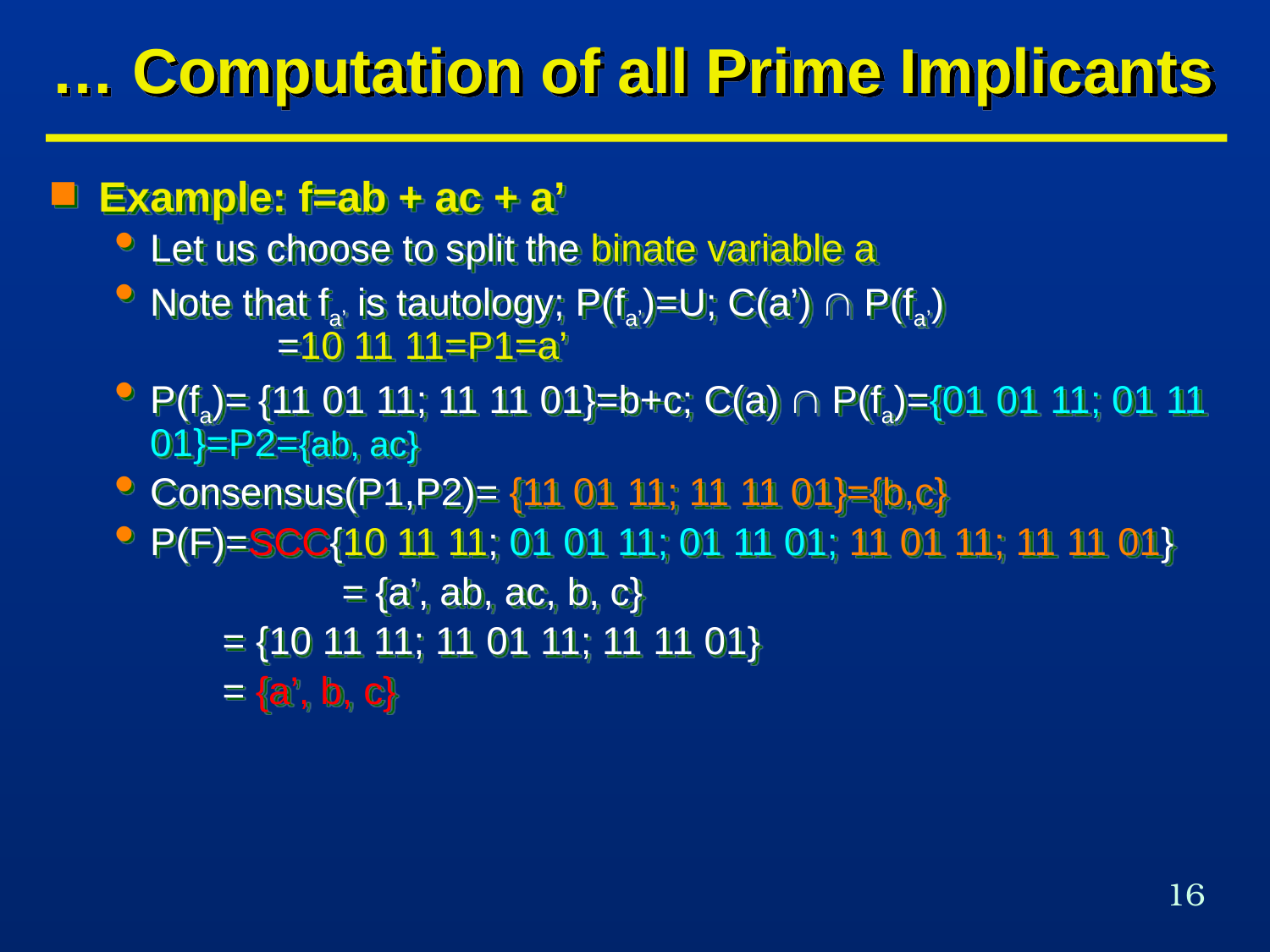

# … Computation of all Prime Implicants
Example: f=ab + ac + a’
Let us choose to split the binate variable a
Note that fa’ is tautology; P(fa’)=U; C(a’) ∩ P(fa’)			=10 11 11=P1=a’
P(fa)= {11 01 11; 11 11 01}=b+c; C(a) ∩ P(fa)={01 01 11; 01 11 01}=P2={ab, ac}
Consensus(P1,P2)= {11 01 11; 11 11 01}={b,c}
P(F)=SCC{10 11 11; 01 01 11; 01 11 01; 11 01 11; 11 11 01}
		      = {a’, ab, ac, b, c}
          = {10 11 11; 11 01 11; 11 11 01}
          = {a’, b, c}